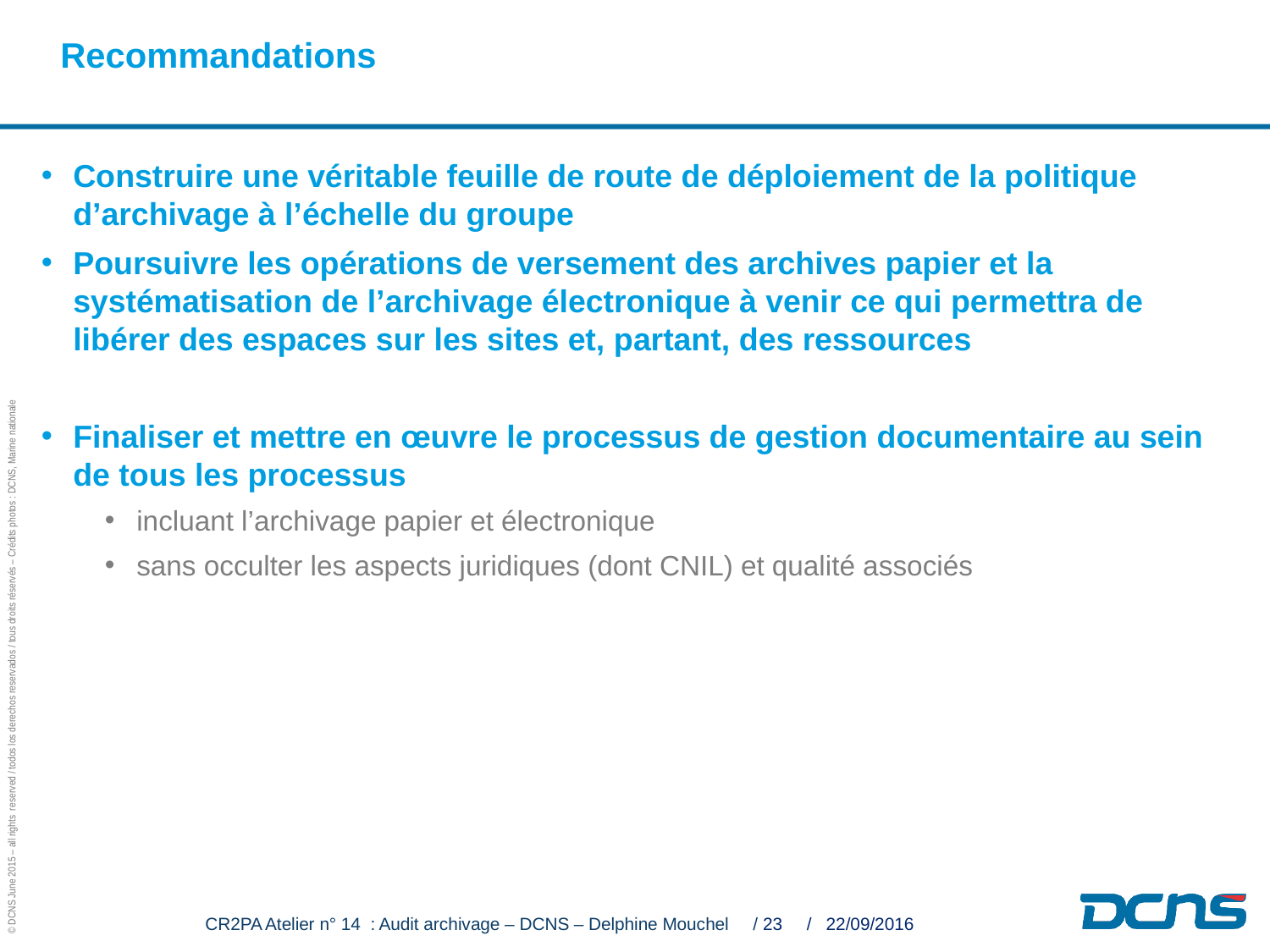

Recommandations
Construire une véritable feuille de route de déploiement de la politique d’archivage à l’échelle du groupe
Poursuivre les opérations de versement des archives papier et la systématisation de l’archivage électronique à venir ce qui permettra de libérer des espaces sur les sites et, partant, des ressources

Finaliser et mettre en œuvre le processus de gestion documentaire au sein de tous les processus
incluant l’archivage papier et électronique
sans occulter les aspects juridiques (dont CNIL) et qualité associés